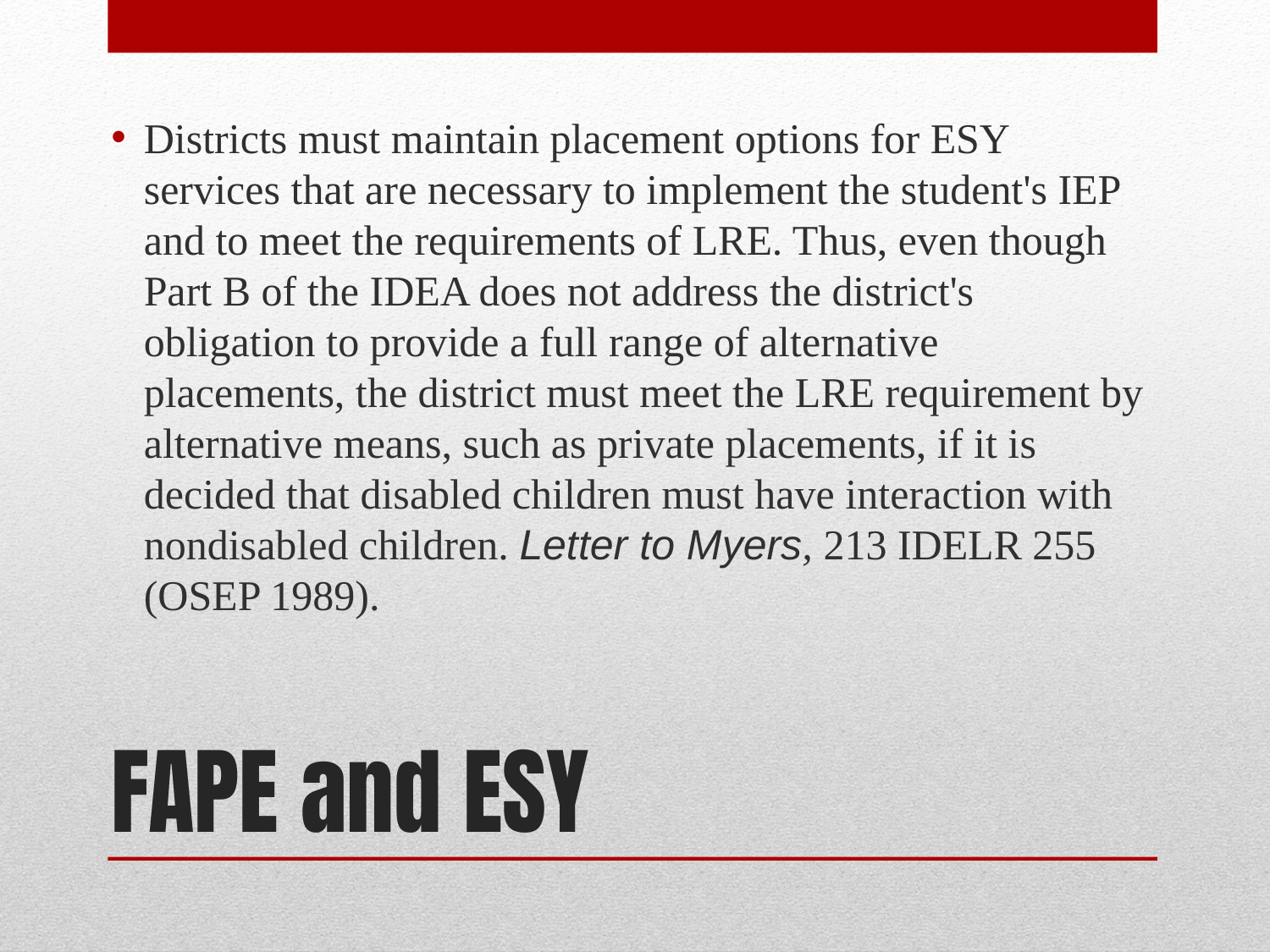

Districts must maintain placement options for ESY services that are necessary to implement the student's IEP and to meet the requirements of LRE. Thus, even though Part B of the IDEA does not address the district's obligation to provide a full range of alternative placements, the district must meet the LRE requirement by alternative means, such as private placements, if it is decided that disabled children must have interaction with nondisabled children. Letter to Myers, 213 IDELR 255 (OSEP 1989).
# FAPE and ESY